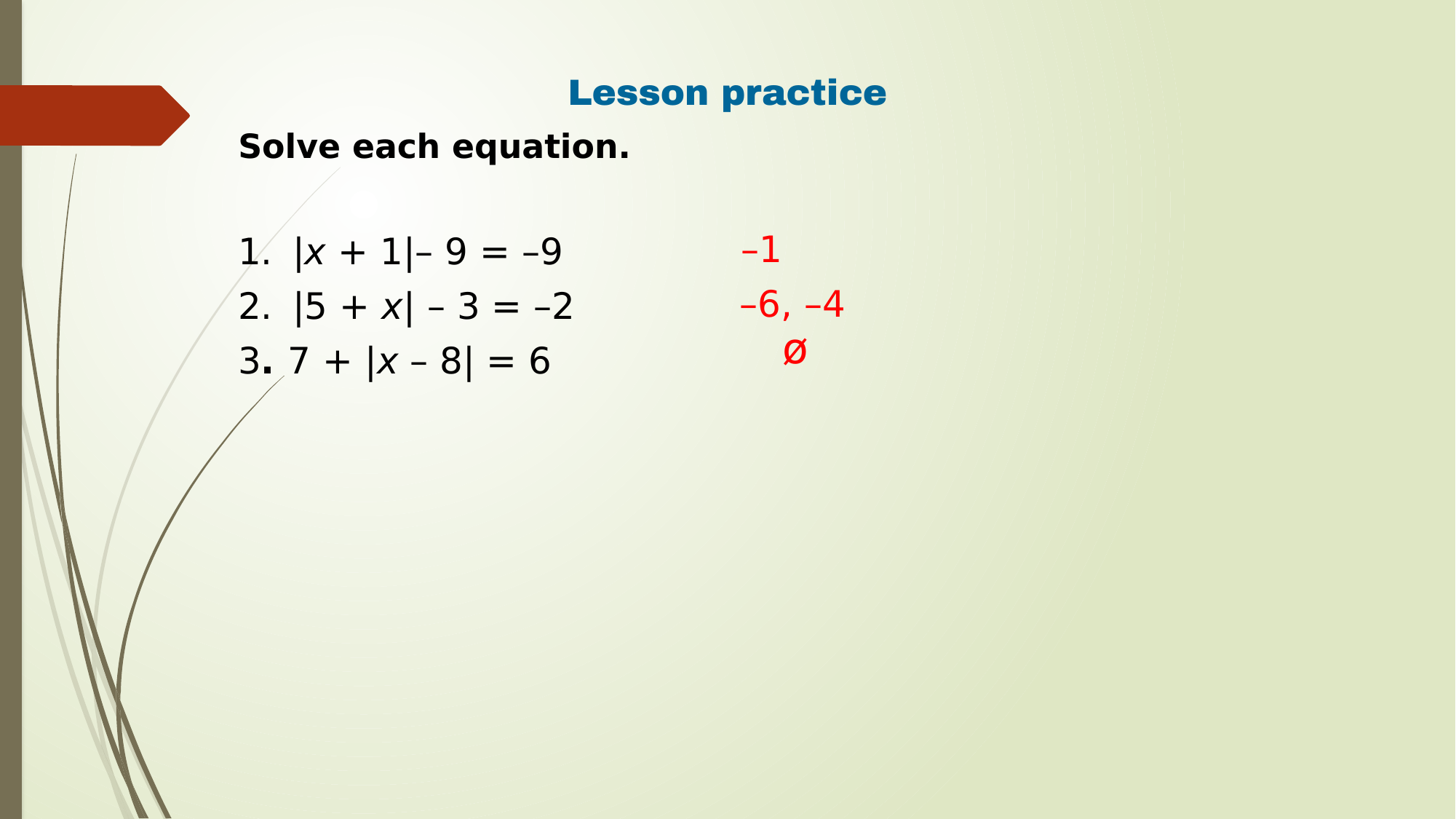

Lesson practice
Solve each equation.

|x + 1|– 9 = –9
|5 + x| – 3 = –2
3. 7 + |x – 8| = 6
–1
–6, –4
ø